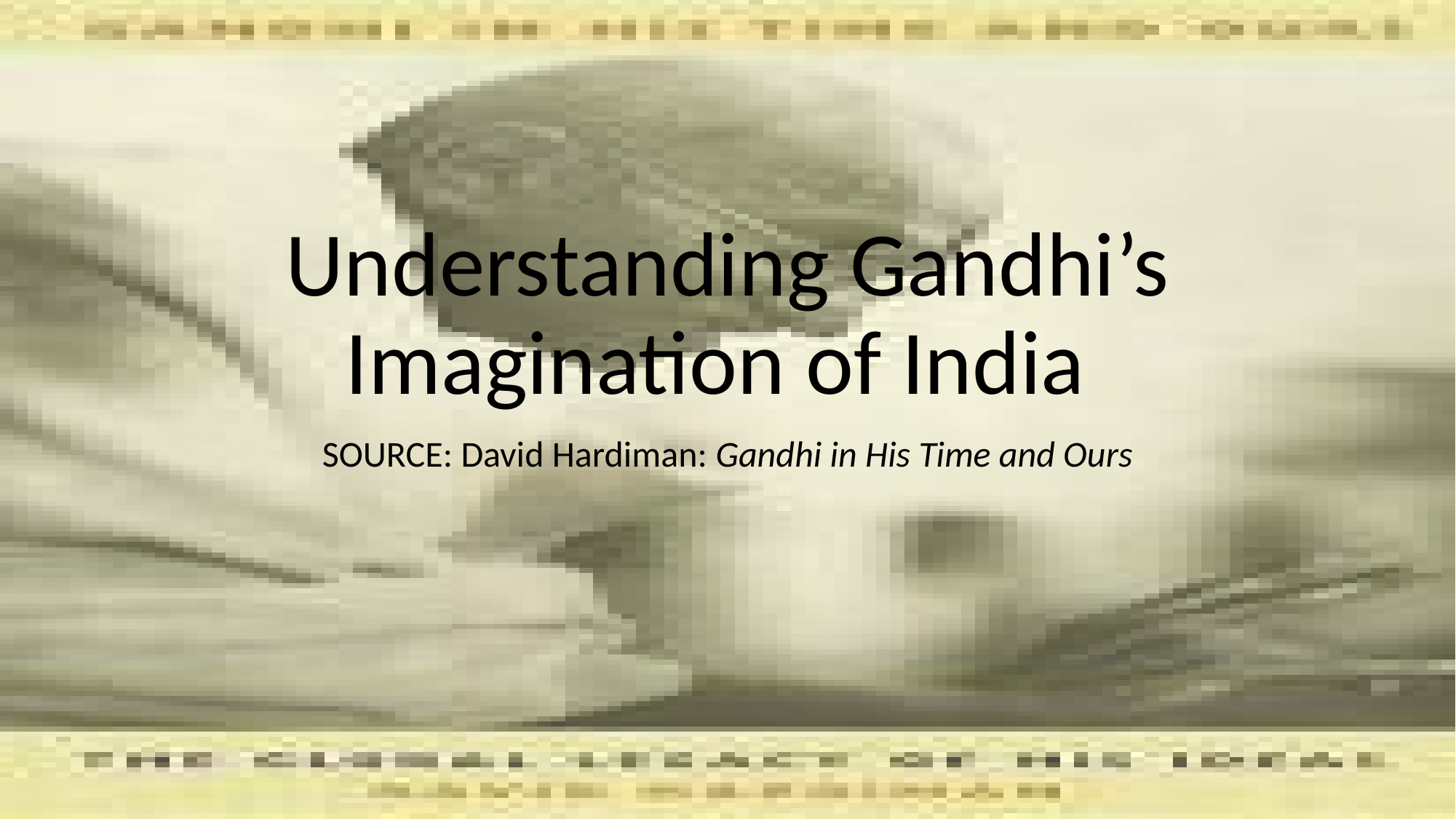

# Understanding Gandhi’s Imagination of India
SOURCE: David Hardiman: Gandhi in His Time and Ours